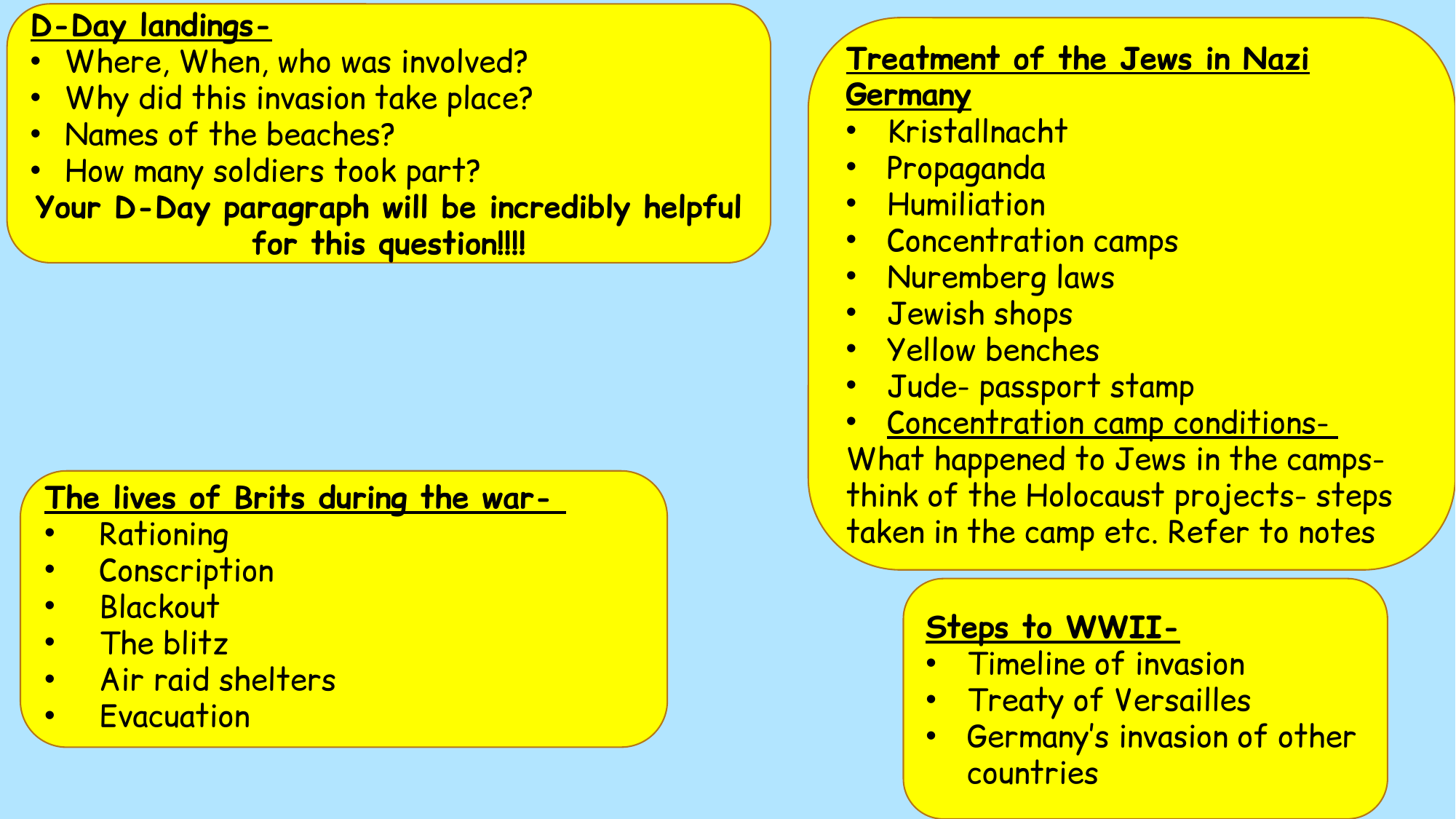

D-Day landings-
Where, When, who was involved?
Why did this invasion take place?
Names of the beaches?
How many soldiers took part?
Your D-Day paragraph will be incredibly helpful for this question!!!!
Treatment of the Jews in Nazi Germany
Kristallnacht
Propaganda
Humiliation
Concentration camps
Nuremberg laws
Jewish shops
Yellow benches
Jude- passport stamp
Concentration camp conditions-
What happened to Jews in the camps- think of the Holocaust projects- steps taken in the camp etc. Refer to notes

The lives of Brits during the war-
Rationing
Conscription
Blackout
The blitz
Air raid shelters
Evacuation

Steps to WWII-
Timeline of invasion
Treaty of Versailles
Germany’s invasion of other countries